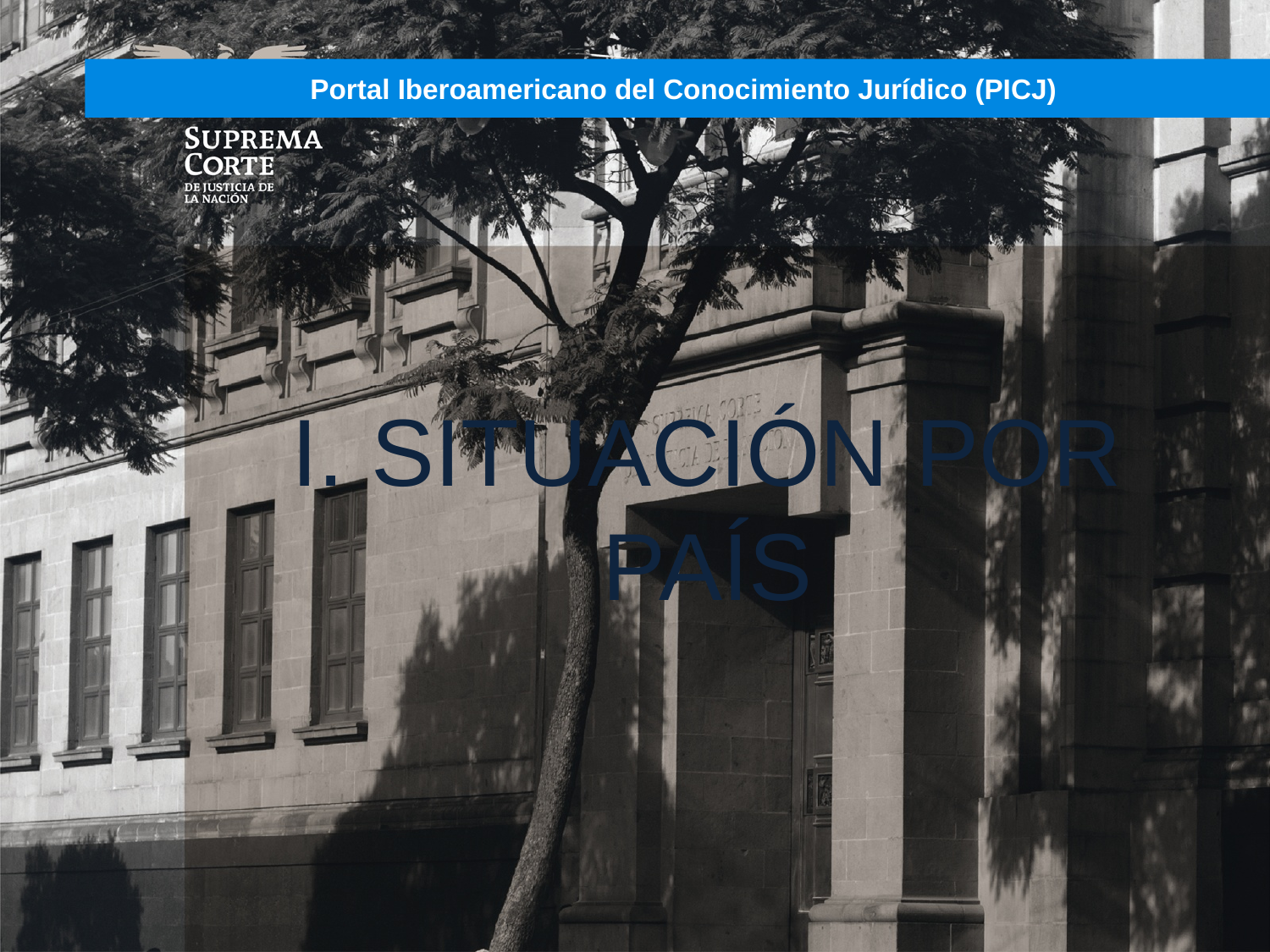

# Portal Iberoamericano del Conocimiento Jurídico (PICJ)

I. SITUACIÓN POR PAÍS